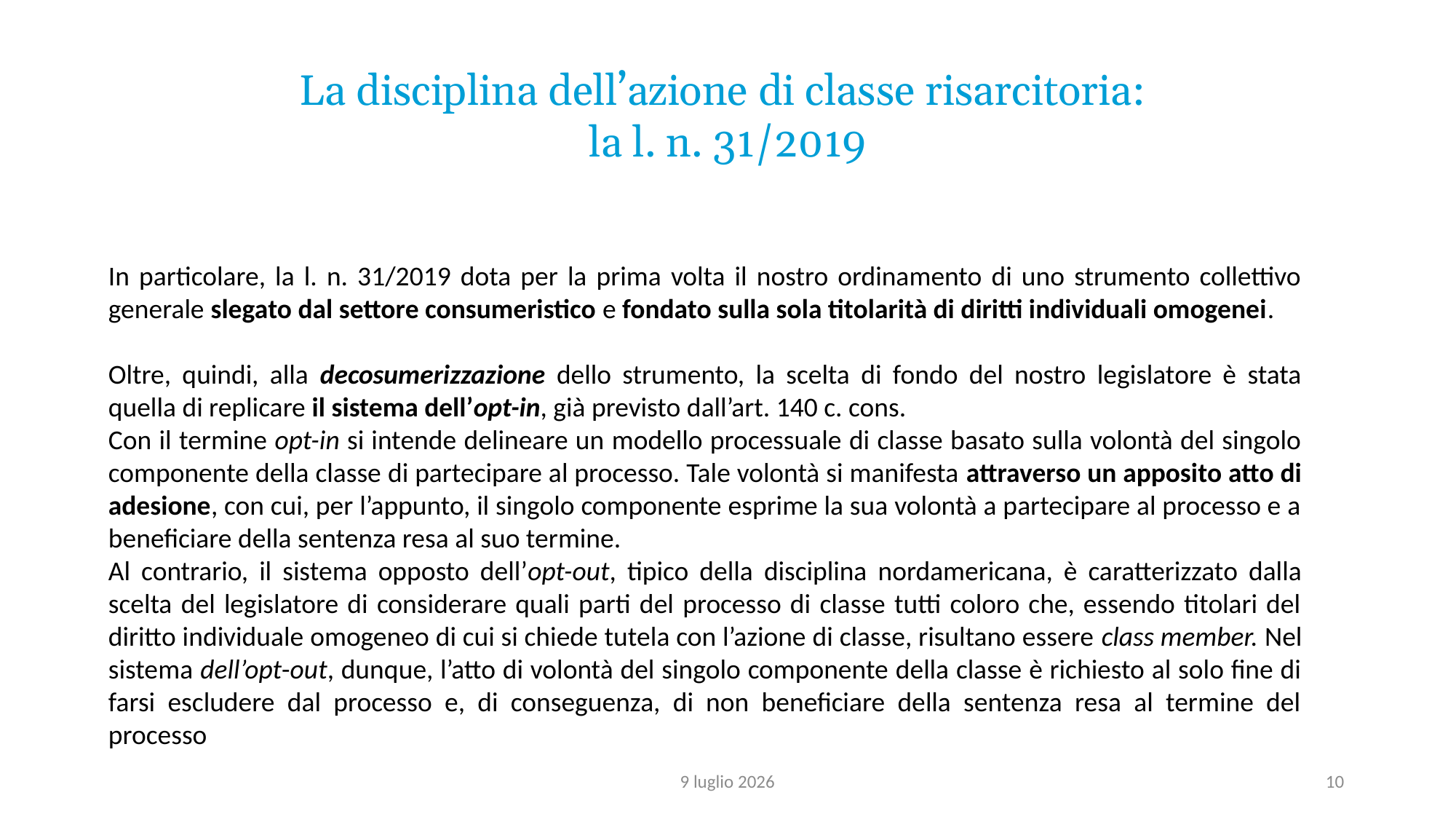

La disciplina dell’azione di classe risarcitoria:
la l. n. 31/2019
In particolare, la l. n. 31/2019 dota per la prima volta il nostro ordinamento di uno strumento collettivo generale slegato dal settore consumeristico e fondato sulla sola titolarità di diritti individuali omogenei.

Oltre, quindi, alla decosumerizzazione dello strumento, la scelta di fondo del nostro legislatore è stata quella di replicare il sistema dell’opt-in, già previsto dall’art. 140 c. cons.
Con il termine opt-in si intende delineare un modello processuale di classe basato sulla volontà del singolo componente della classe di partecipare al processo. Tale volontà si manifesta attraverso un apposito atto di adesione, con cui, per l’appunto, il singolo componente esprime la sua volontà a partecipare al processo e a beneficiare della sentenza resa al suo termine.
Al contrario, il sistema opposto dell’opt-out, tipico della disciplina nordamericana, è caratterizzato dalla scelta del legislatore di considerare quali parti del processo di classe tutti coloro che, essendo titolari del diritto individuale omogeneo di cui si chiede tutela con l’azione di classe, risultano essere class member. Nel sistema dell’opt-out, dunque, l’atto di volontà del singolo componente della classe è richiesto al solo fine di farsi escludere dal processo e, di conseguenza, di non beneficiare della sentenza resa al termine del processo
9 luglio 2026
10